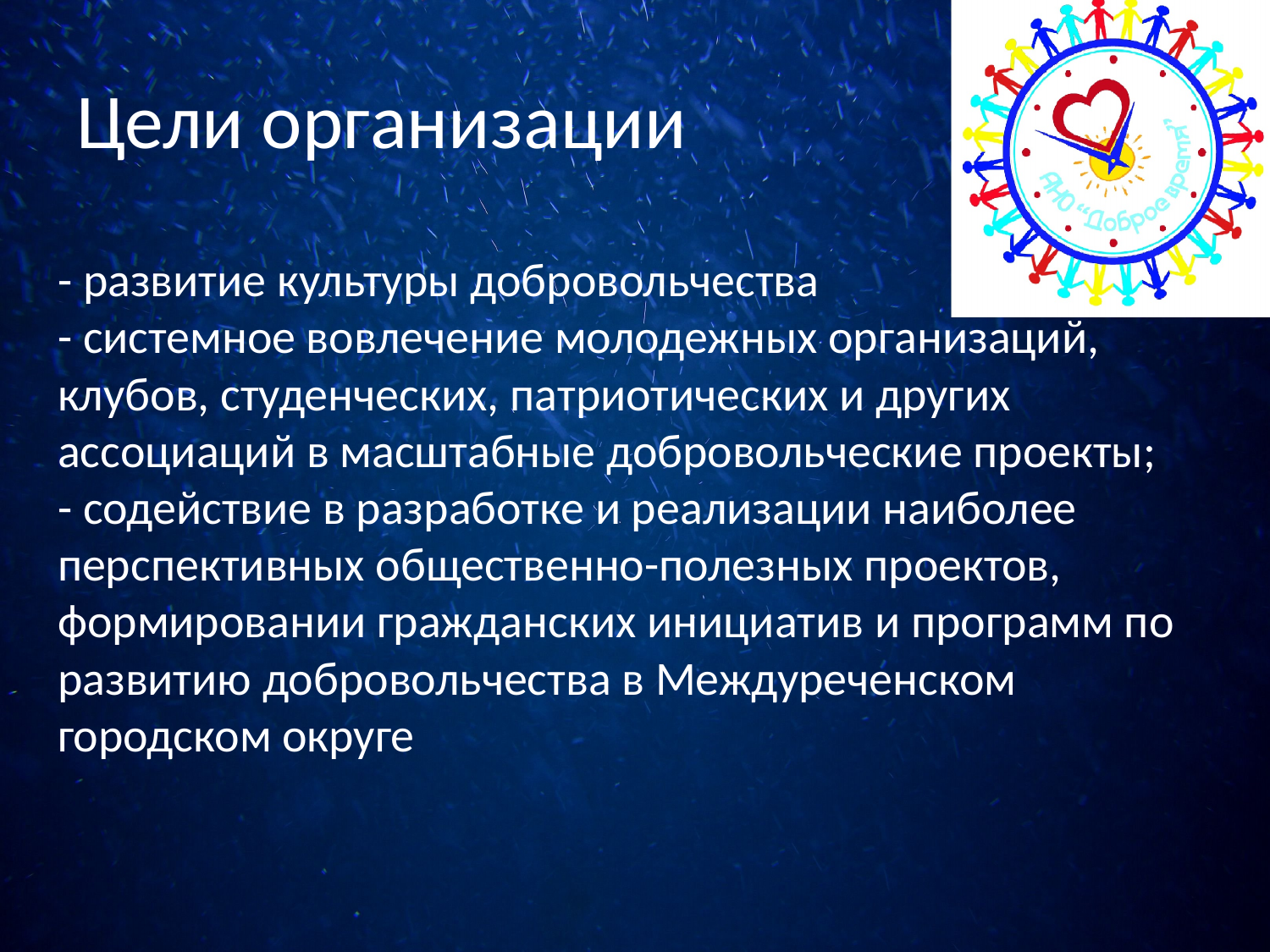

# Цели организации
- развитие культуры добровольчества
- системное вовлечение молодежных организаций, клубов, студенческих, патриотических и других ассоциаций в масштабные добровольческие проекты;
- содействие в разработке и реализации наиболее перспективных общественно-полезных проектов, формировании гражданских инициатив и программ по развитию добровольчества в Междуреченском городском округе